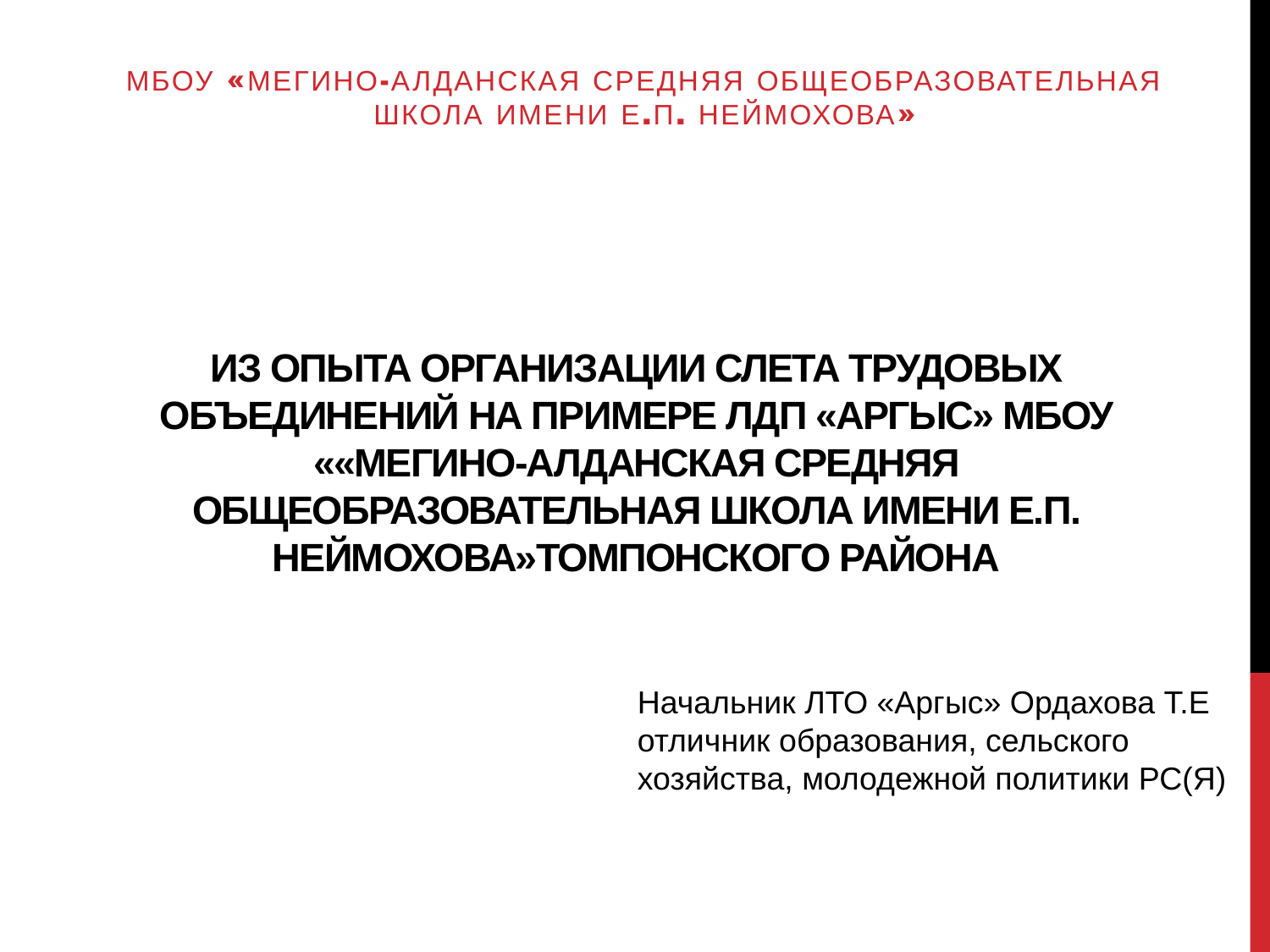

МБОУ «Мегино-Алданская средняя общеобразовательная школа имени Е.П. Неймохова»
# Из опыта организации слета трудовых объединений на примере ЛДП «Аргыс» МБОУ ««Мегино-Алданская средняя общеобразовательная школа имени Е.П. Неймохова»томпонского района
Начальник ЛТО «Аргыс» Ордахова Т.Е
отличник образования, сельского хозяйства, молодежной политики РС(Я)